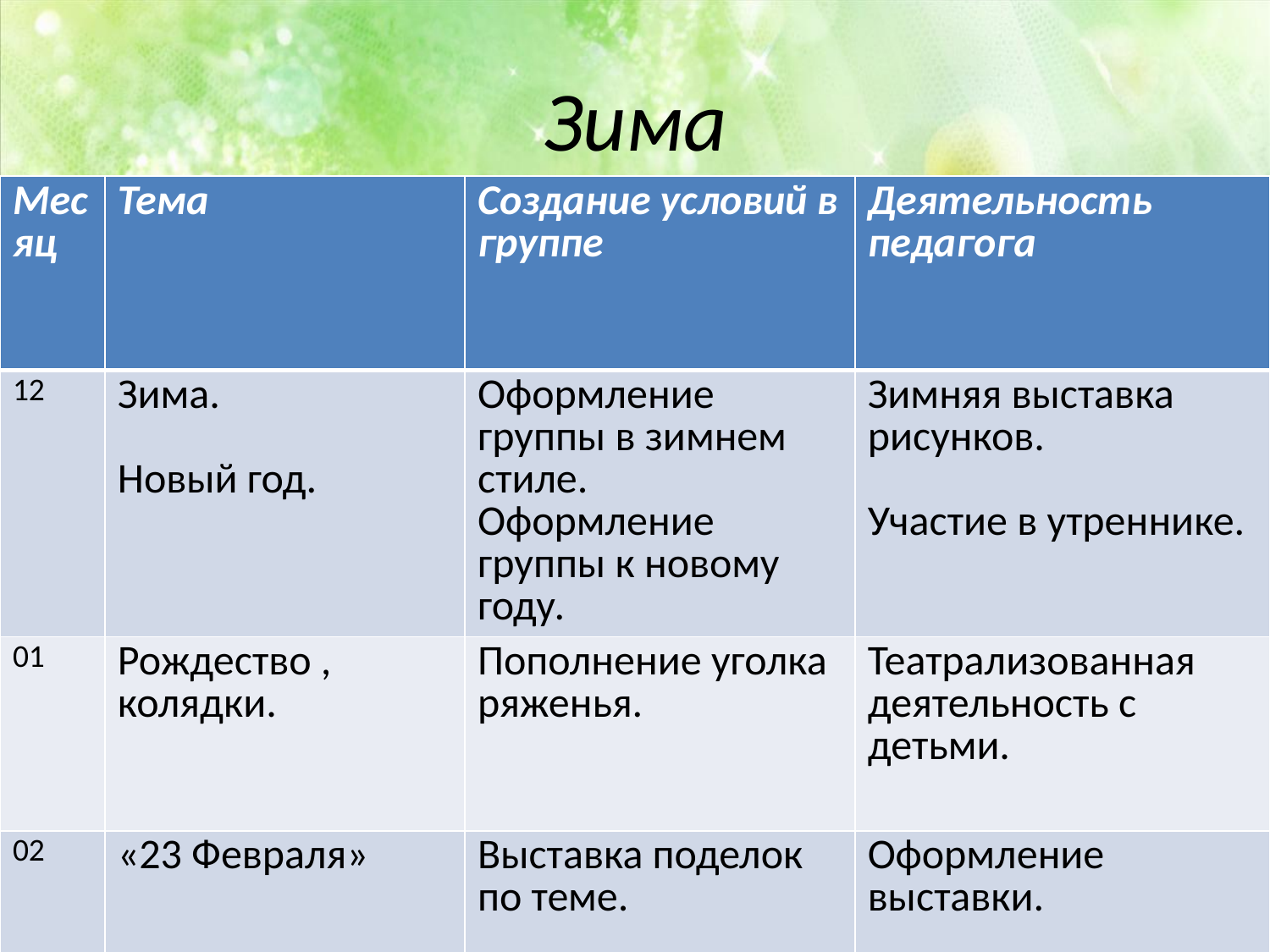

# Зима
| Месяц | Тема | Создание условий в группе | Деятельность педагога |
| --- | --- | --- | --- |
| 12 | Зима. Новый год. | Оформление группы в зимнем стиле. Оформление группы к новому году. | Зимняя выставка рисунков. Участие в утреннике. |
| 01 | Рождество , колядки. | Пополнение уголка ряженья. | Театрализованная деятельность с детьми. |
| 02 | «23 Февраля» | Выставка поделок по теме. | Оформление выставки. |